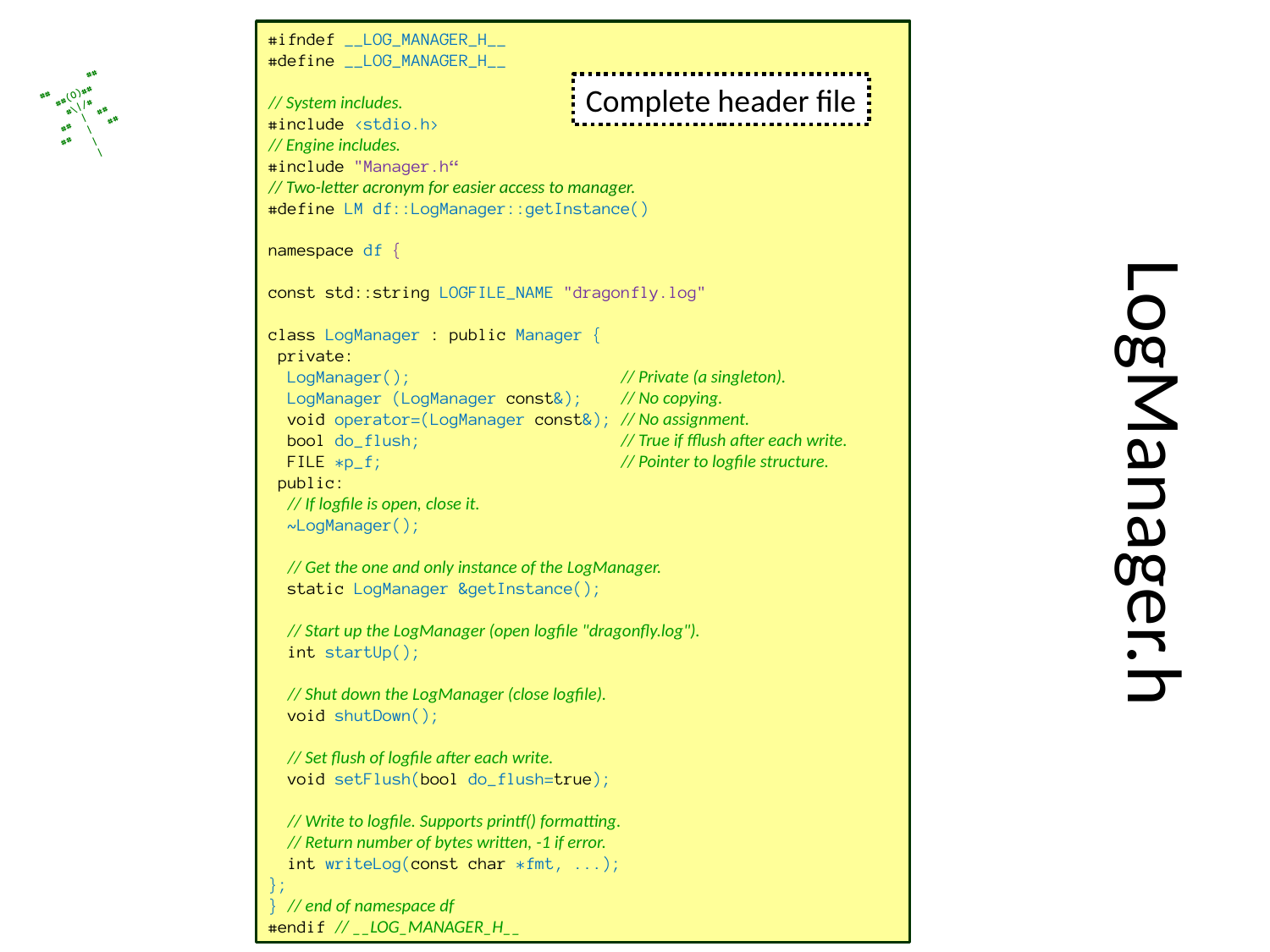

#ifndef __LOG_MANAGER_H__
#define __LOG_MANAGER_H__

// System includes.
#include <stdio.h>
// Engine includes.
#include "Manager.h“
// Two-letter acronym for easier access to manager.
#define LM df::LogManager::getInstance()

namespace df {

const std::string LOGFILE_NAME "dragonfly.log"

class LogManager : public Manager {
 private:
  LogManager();                      // Private (a singleton).
  LogManager (LogManager const&);    // No copying.
  void operator=(LogManager const&); // No assignment.
  bool do_flush;                     // True if fflush after each write.
  FILE *p_f;                         // Pointer to logfile structure.
 public:
  // If logfile is open, close it.
  ~LogManager();

  // Get the one and only instance of the LogManager.
  static LogManager &getInstance();

  // Start up the LogManager (open logfile "dragonfly.log").
  int startUp();

  // Shut down the LogManager (close logfile).
  void shutDown();

  // Set flush of logfile after each write.
  void setFlush(bool do_flush=true);

  // Write to logfile. Supports printf() formatting.
  // Return number of bytes written, -1 if error.
  int writeLog(const char *fmt, ...);
};
} // end of namespace df
#endif // __LOG_MANAGER_H__
Complete header file
# LogManager.h